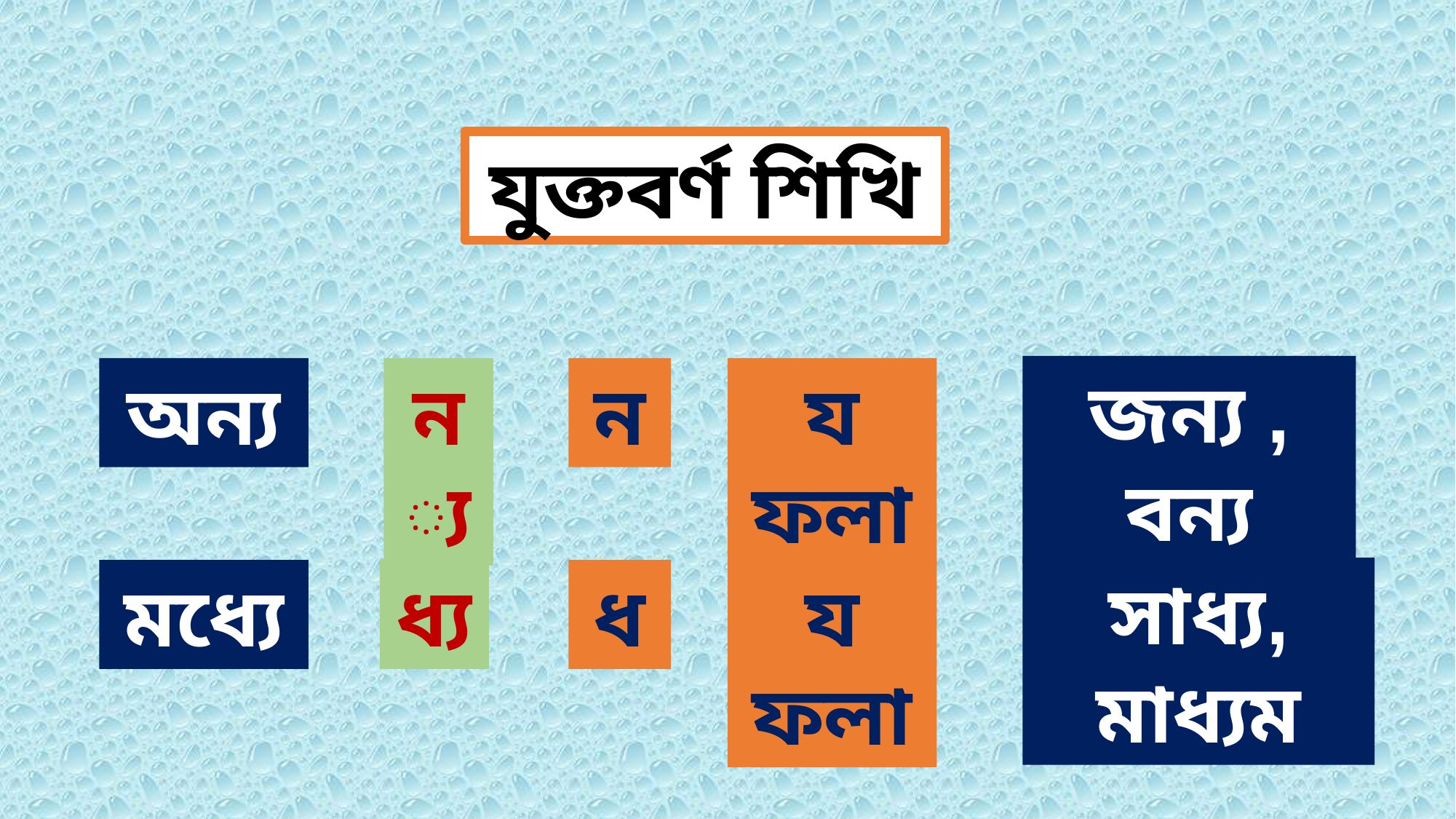

যুক্তবর্ণ শিখি
জন্য , বন্য
অন্য
ন্য
ন
য ফলা
সাধ্য, মাধ্যম
মধ্যে
ধ্য
ধ
য ফলা